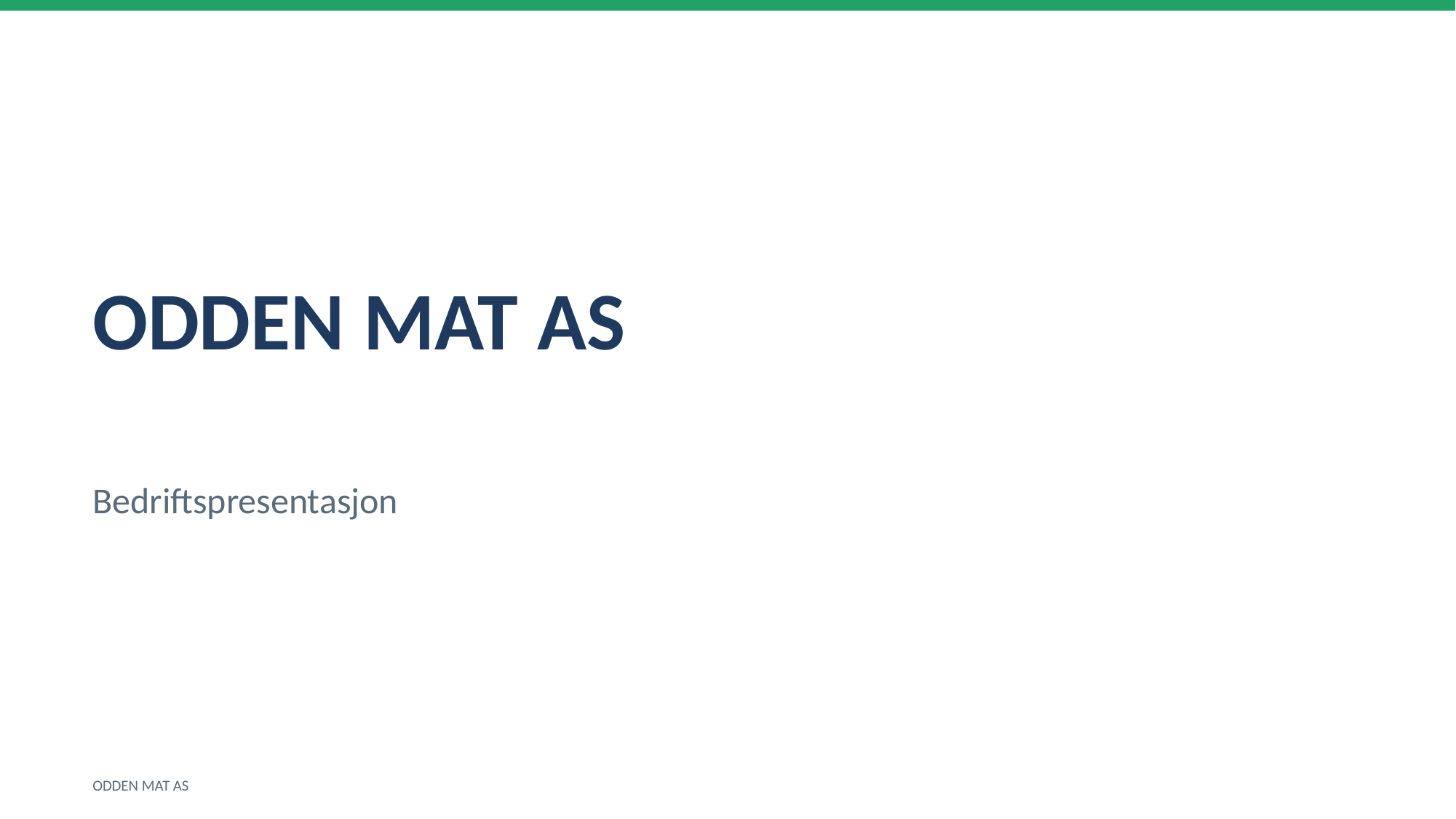

ODDEN MAT AS
Bedriftspresentasjon
ODDEN MAT AS